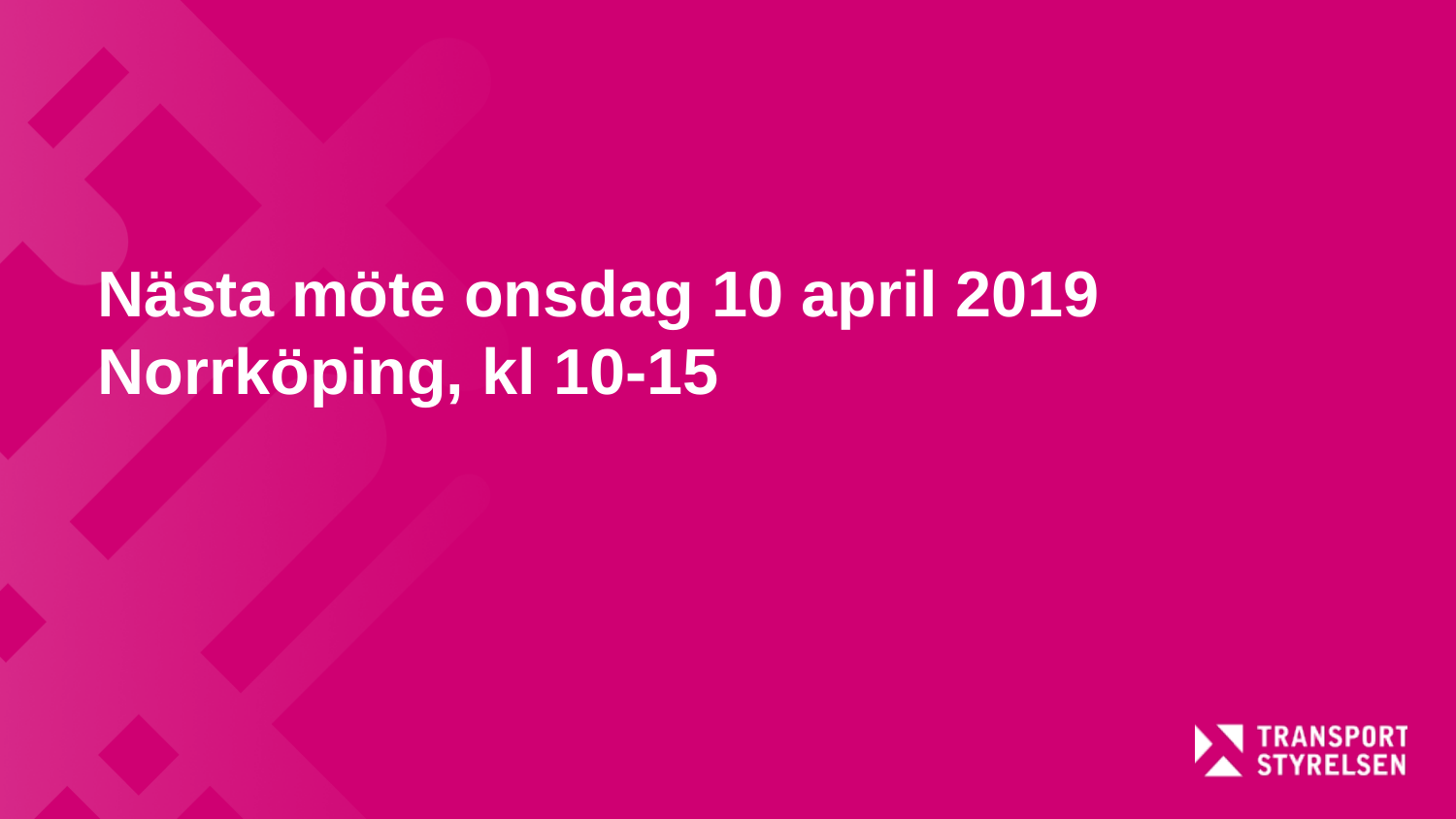

# Nästa möte onsdag 10 april 2019 Norrköping, kl 10-15